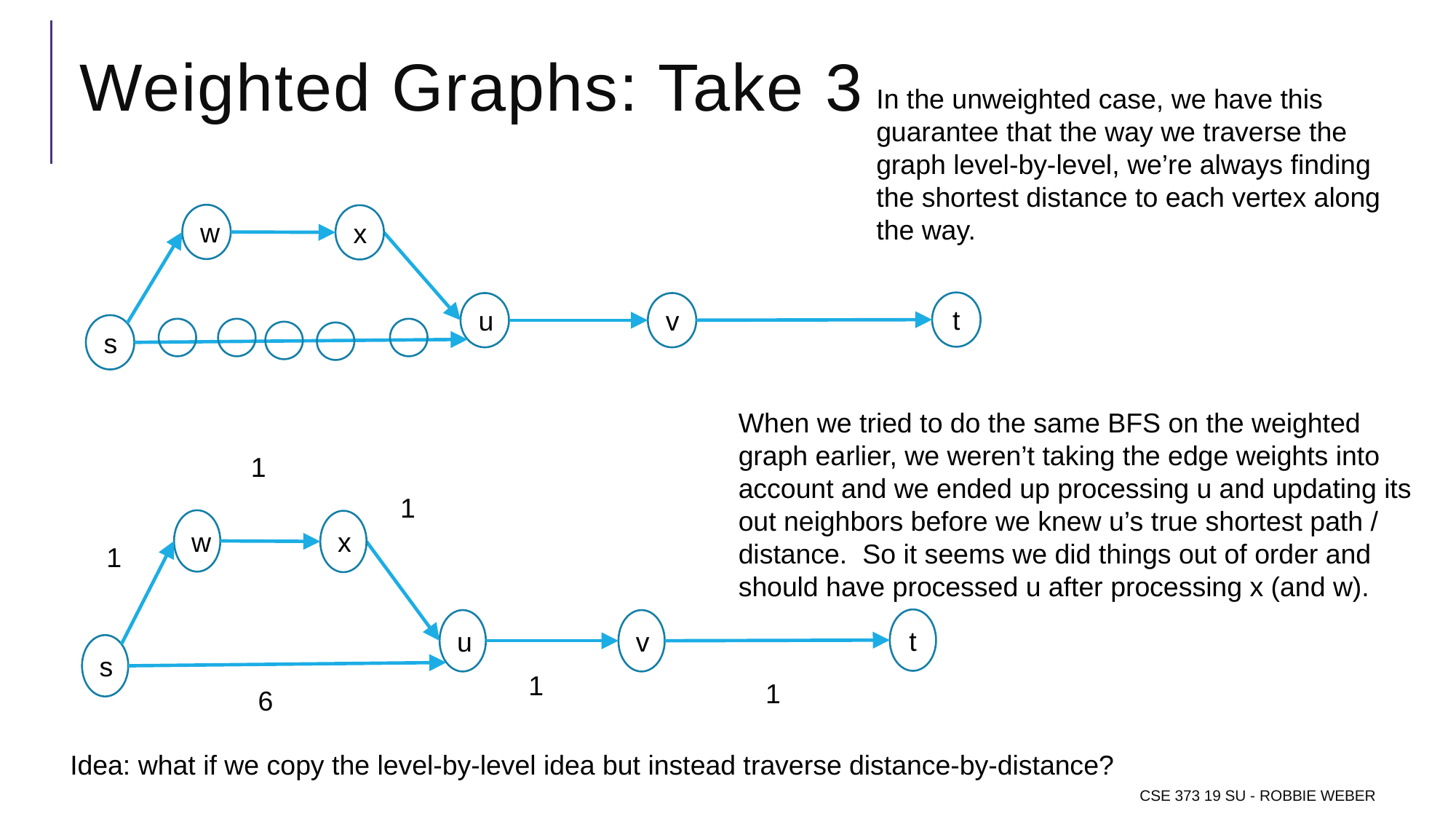

# Weighted Graphs: Take 3
In the unweighted case, we have this guarantee that the way we traverse the graph level-by-level, we’re always finding the shortest distance to each vertex along the way.
w
x
t
u
v
s

When we tried to do the same BFS on the weighted graph earlier, we weren’t taking the edge weights into account and we ended up processing u and updating its out neighbors before we knew u’s true shortest path / distance.  So it seems we did things out of order and should have processed u after processing x (and w).
1
1
w
x
1
t
u
v
s
1
1
6
Idea: what if we copy the level-by-level idea but instead traverse distance-by-distance?
CSE 373 19 SU - Robbie Weber